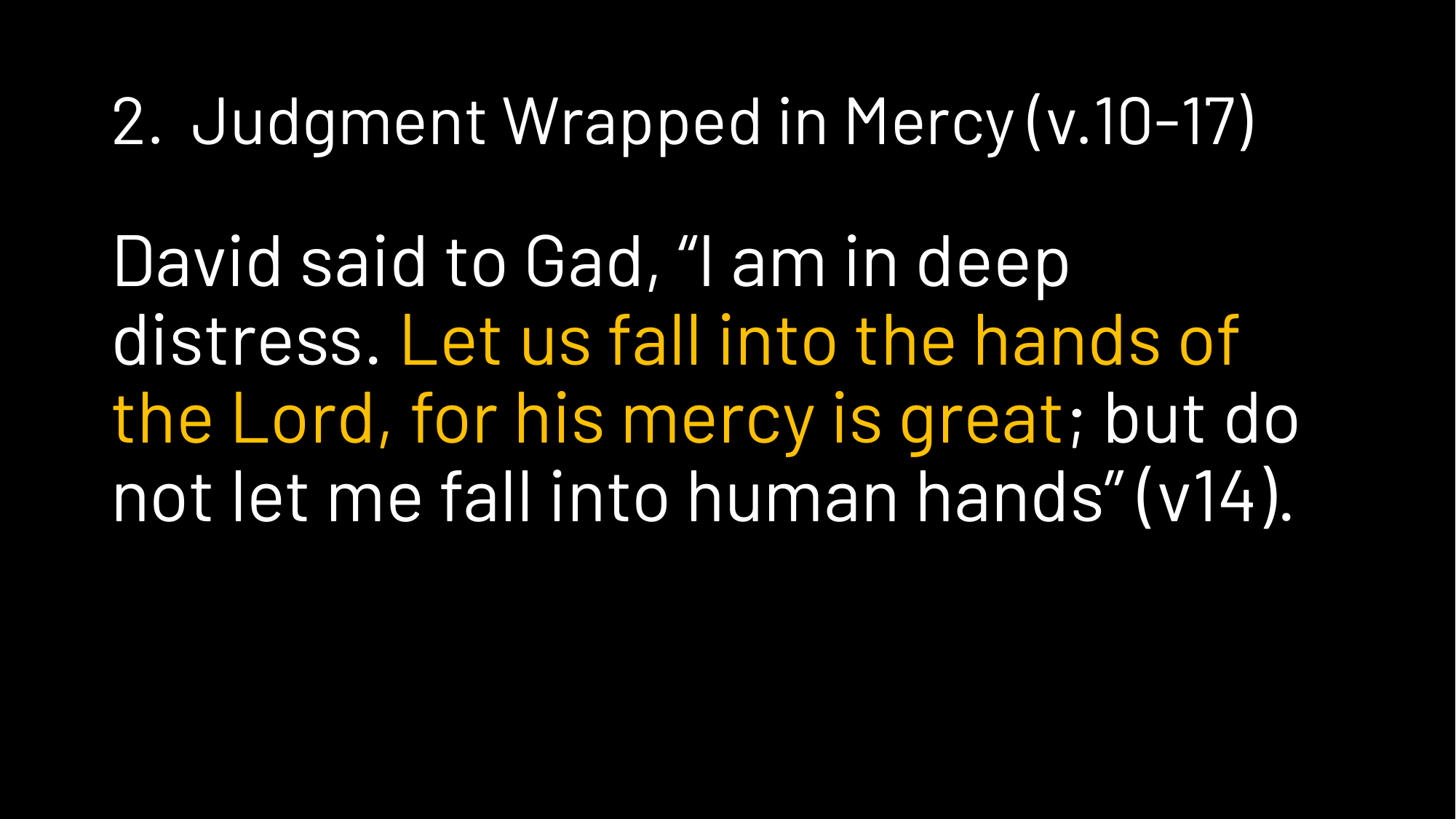

# 2.  Judgment Wrapped in Mercy (v.10-17)
David said to Gad, “I am in deep distress. Let us fall into the hands of the Lord, for his mercy is great; but do not let me fall into human hands” (v14).